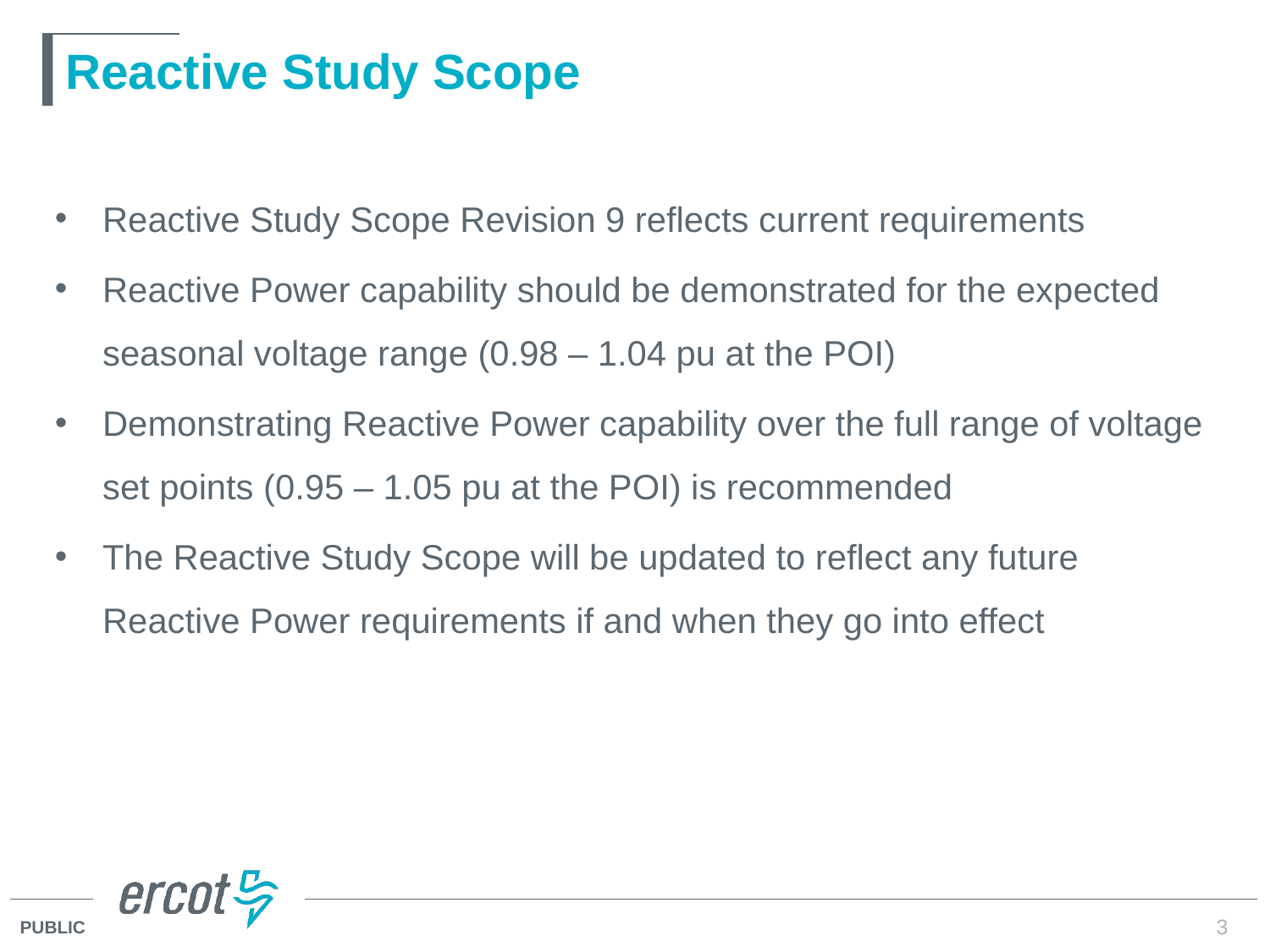

# Reactive Study Scope
Reactive Study Scope Revision 9 reflects current requirements
Reactive Power capability should be demonstrated for the expected seasonal voltage range (0.98 – 1.04 pu at the POI)
Demonstrating Reactive Power capability over the full range of voltage set points (0.95 – 1.05 pu at the POI) is recommended
The Reactive Study Scope will be updated to reflect any future Reactive Power requirements if and when they go into effect

3